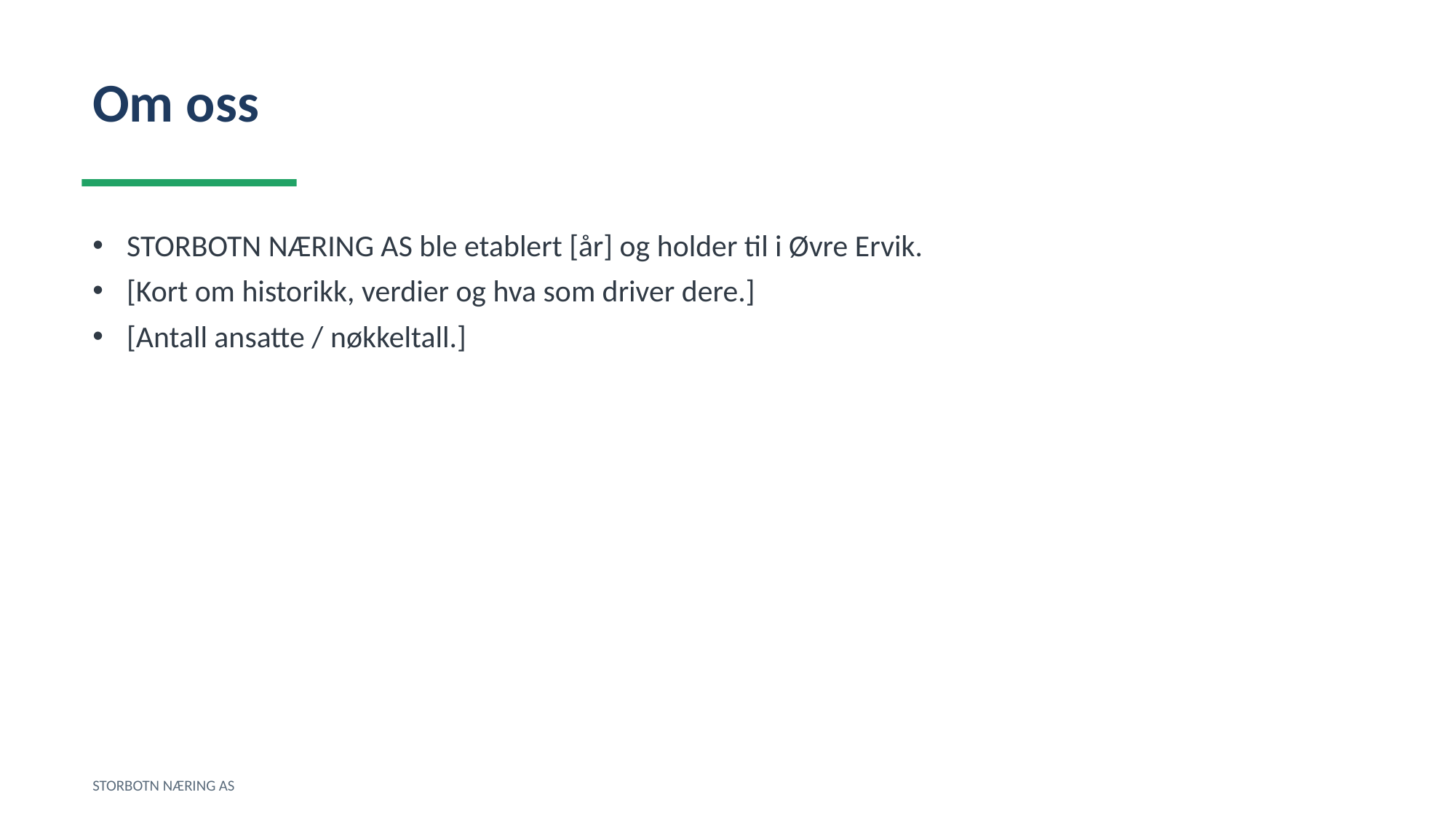

Om oss

STORBOTN NÆRING AS ble etablert [år] og holder til i Øvre Ervik.
[Kort om historikk, verdier og hva som driver dere.]
[Antall ansatte / nøkkeltall.]
STORBOTN NÆRING AS